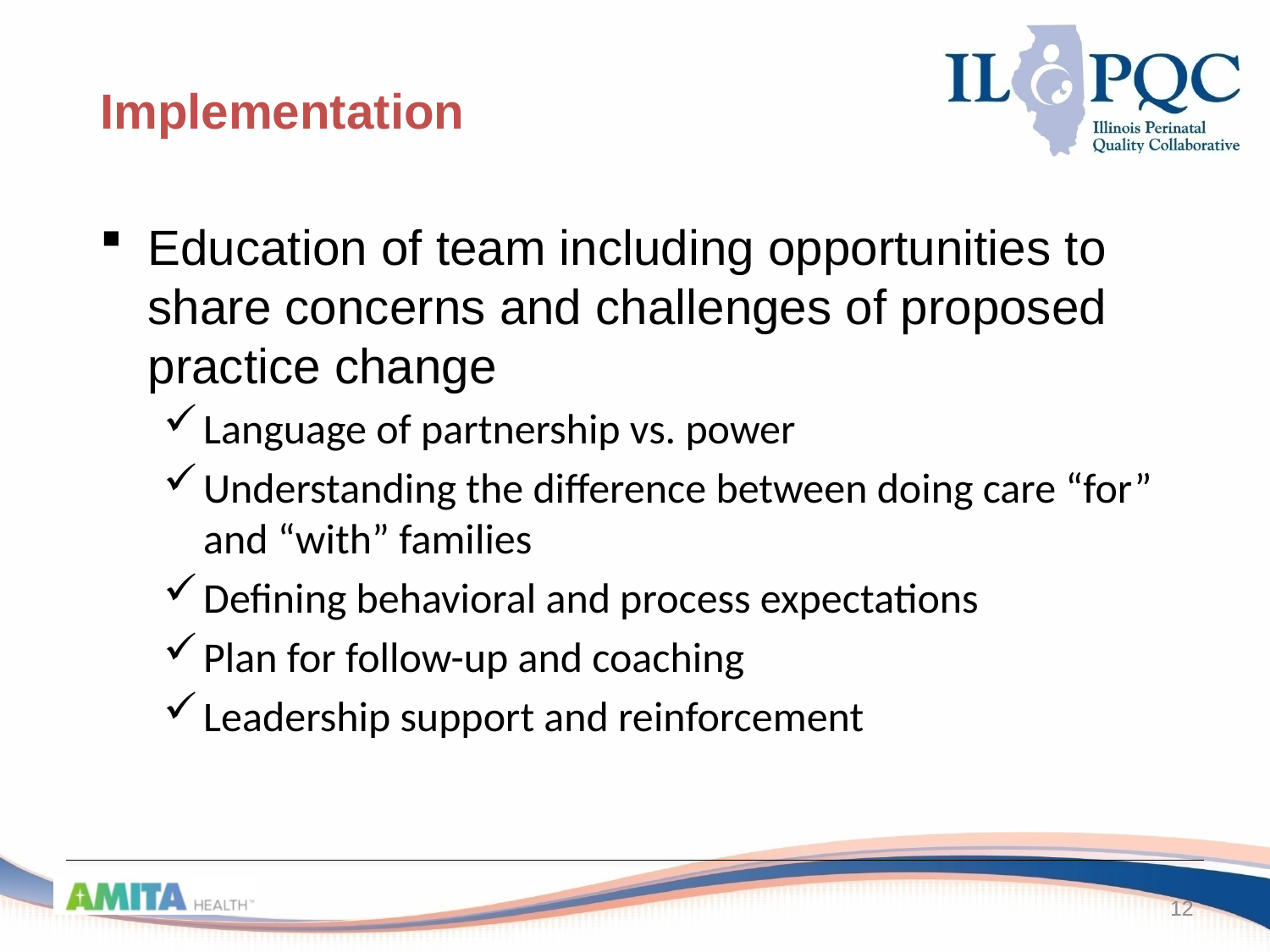

Implementation

Education of team including opportunities to share concerns and challenges of proposed practice change
Language of partnership vs. power
Understanding the difference between doing care “for” and “with” families
Defining behavioral and process expectations
Plan for follow-up and coaching
Leadership support and reinforcement

12